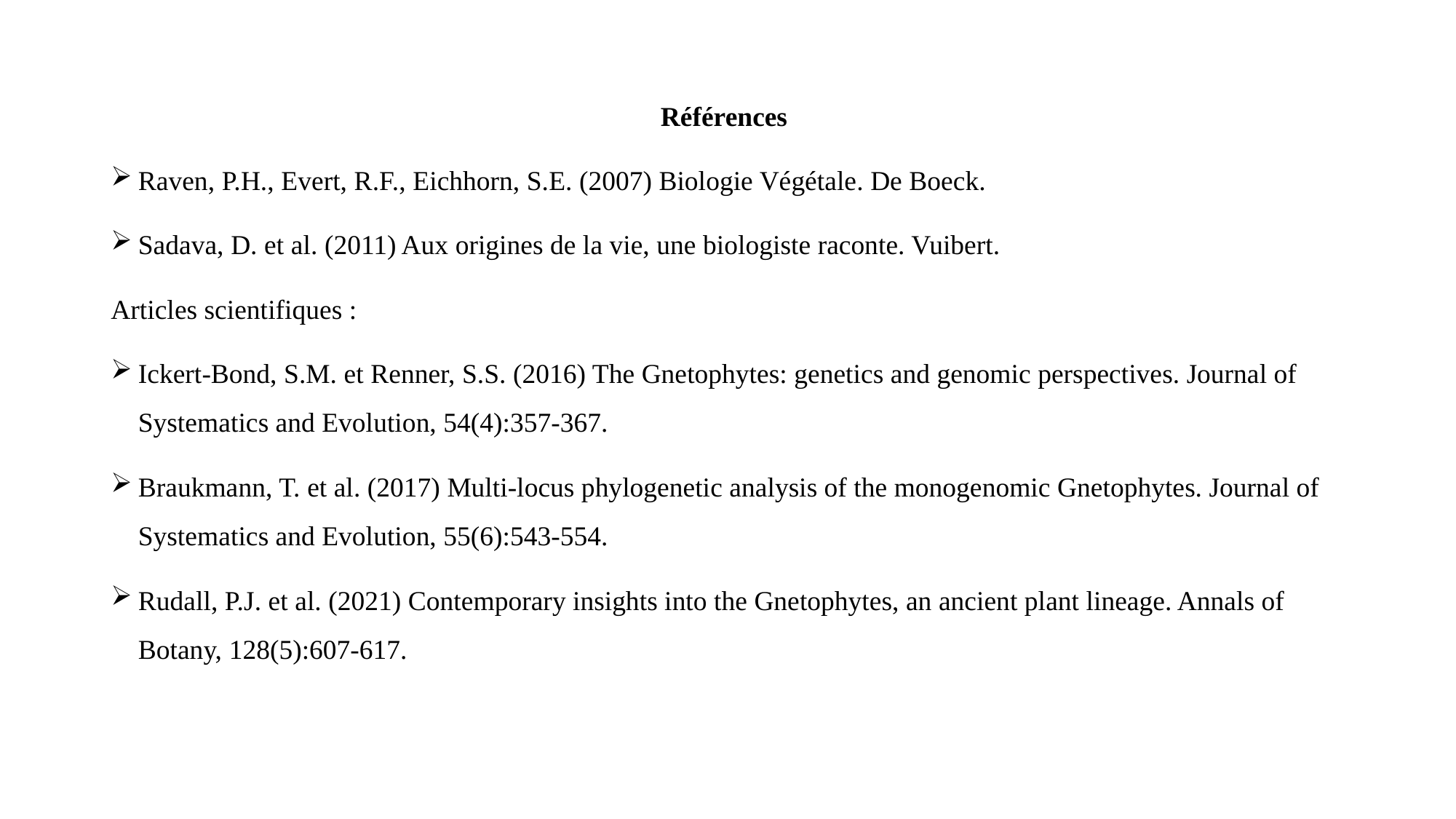

Références
Raven, P.H., Evert, R.F., Eichhorn, S.E. (2007) Biologie Végétale. De Boeck.
Sadava, D. et al. (2011) Aux origines de la vie, une biologiste raconte. Vuibert.
Articles scientifiques :
Ickert-Bond, S.M. et Renner, S.S. (2016) The Gnetophytes: genetics and genomic perspectives. Journal of Systematics and Evolution, 54(4):357-367.
Braukmann, T. et al. (2017) Multi-locus phylogenetic analysis of the monogenomic Gnetophytes. Journal of Systematics and Evolution, 55(6):543-554.
Rudall, P.J. et al. (2021) Contemporary insights into the Gnetophytes, an ancient plant lineage. Annals of Botany, 128(5):607-617.